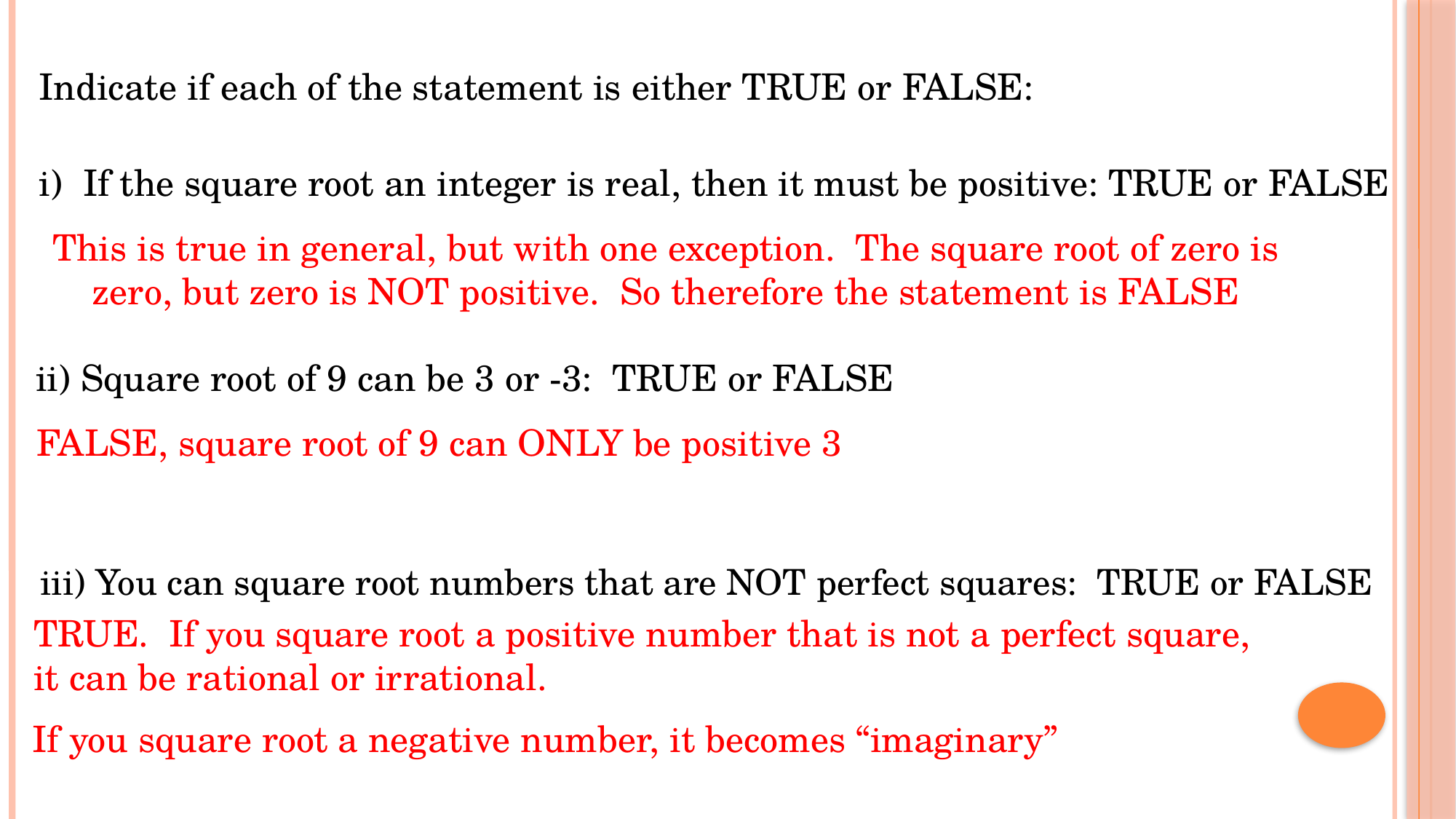

Indicate if each of the statement is either TRUE or FALSE:
i)  If the square root an integer is real, then it must be positive: TRUE or FALSE
This is true in general, but with one exception.  The square root of zero is zero, but zero is NOT positive.  So therefore the statement is FALSE
ii) Square root of 9 can be 3 or -3:  TRUE or FALSE
FALSE, square root of 9 can ONLY be positive 3
iii) You can square root numbers that are NOT perfect squares:  TRUE or FALSE
TRUE.  If you square root a positive number that is not a perfect square, it can be rational or irrational.
If you square root a negative number, it becomes “imaginary”